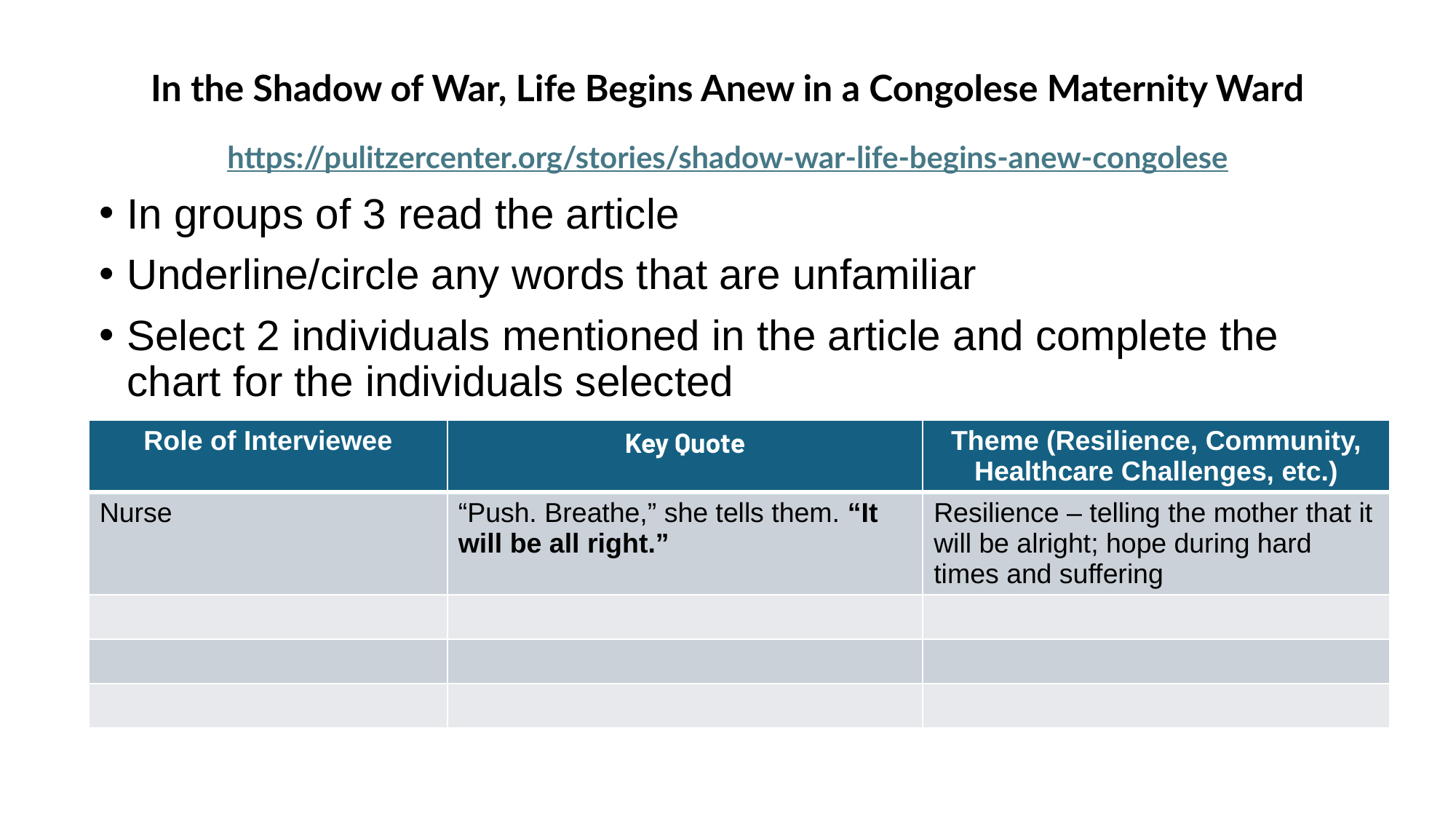

# In the Shadow of War, Life Begins Anew in a Congolese Maternity Ward https://pulitzercenter.org/stories/shadow-war-life-begins-anew-congolese
In groups of 3 read the article
Underline/circle any words that are unfamiliar
Select 2 individuals mentioned in the article and complete the chart for the individuals selected
| Role of Interviewee | Key Quote | Theme (Resilience, Community, Healthcare Challenges, etc.) |
| --- | --- | --- |
| Nurse | “Push. Breathe,” she tells them. “It will be all right.” | Resilience – telling the mother that it will be alright; hope during hard times and suffering |
|  |  |  |
|  |  |  |
|  |  |  |